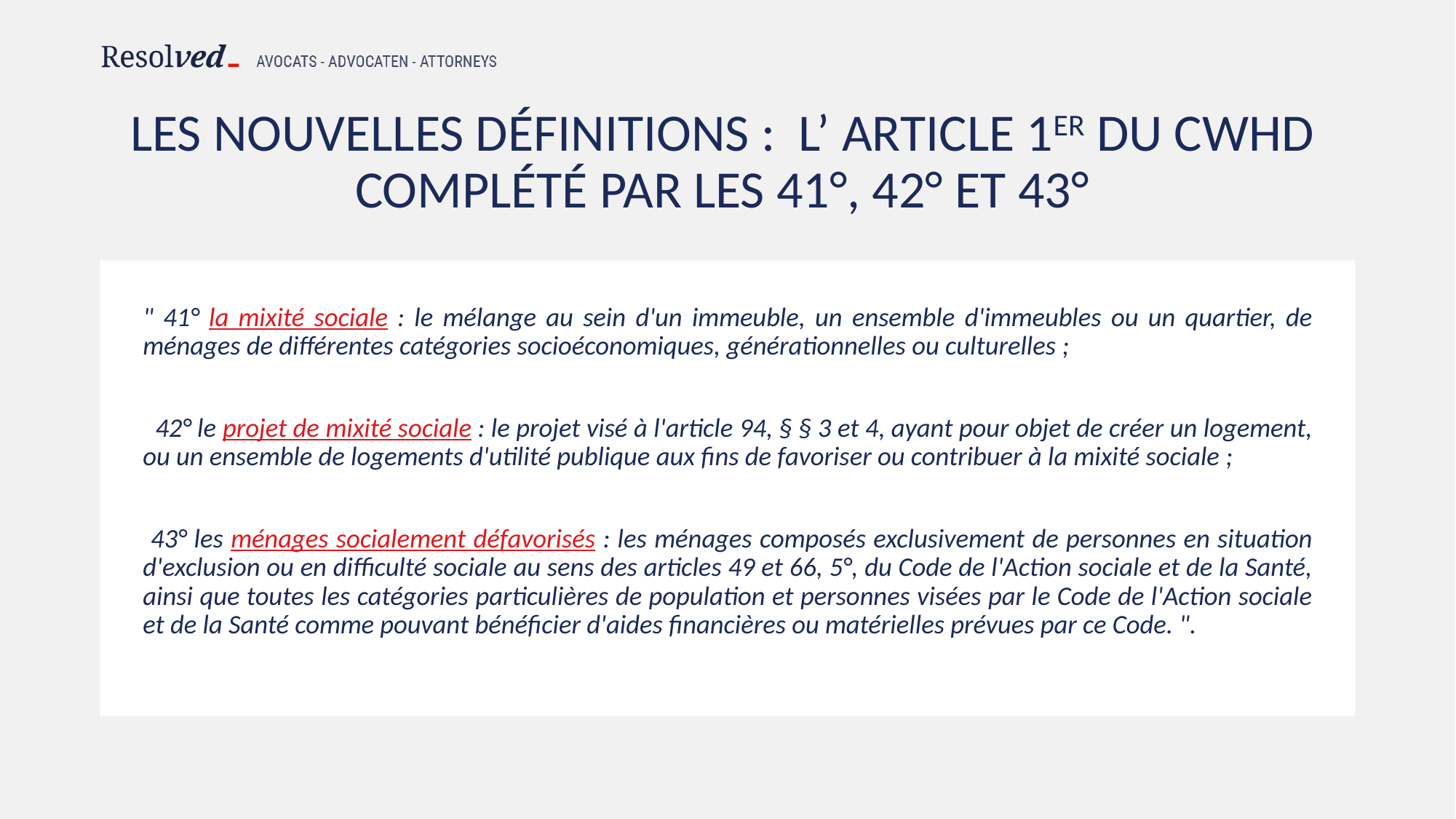

# Les nouvelles Définitions :  l’ article 1er du CWHD complété par les 41°, 42° et 43°
" 41° la mixité sociale : le mélange au sein d'un immeuble, un ensemble d'immeubles ou un quartier, de ménages de différentes catégories socioéconomiques, générationnelles ou culturelles ;

  42° le projet de mixité sociale : le projet visé à l'article 94, § § 3 et 4, ayant pour objet de créer un logement, ou un ensemble de logements d'utilité publique aux fins de favoriser ou contribuer à la mixité sociale ;

 43° les ménages socialement défavorisés : les ménages composés exclusivement de personnes en situation d'exclusion ou en difficulté sociale au sens des articles 49 et 66, 5°, du Code de l'Action sociale et de la Santé, ainsi que toutes les catégories particulières de population et personnes visées par le Code de l'Action sociale et de la Santé comme pouvant bénéficier d'aides financières ou matérielles prévues par ce Code. ".